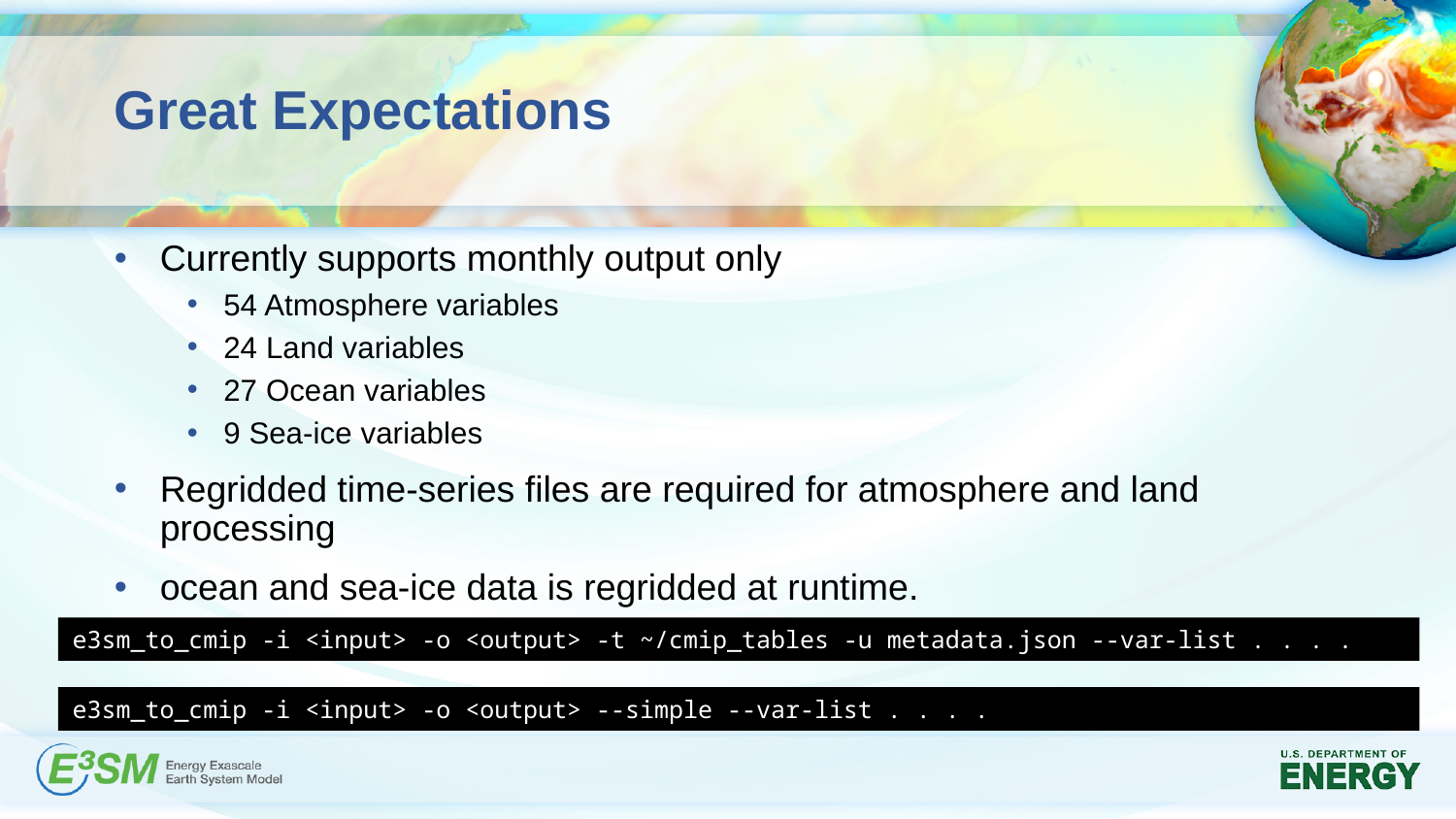

# Great Expectations
Currently supports monthly output only
54 Atmosphere variables
24 Land variables
27 Ocean variables
9 Sea-ice variables
Regridded time-series files are required for atmosphere and land processing
ocean and sea-ice data is regridded at runtime.
e3sm_to_cmip -i <input> -o <output> -t ~/cmip_tables -u metadata.json --var-list . . . .
e3sm_to_cmip -i <input> -o <output> --simple --var-list . . . .